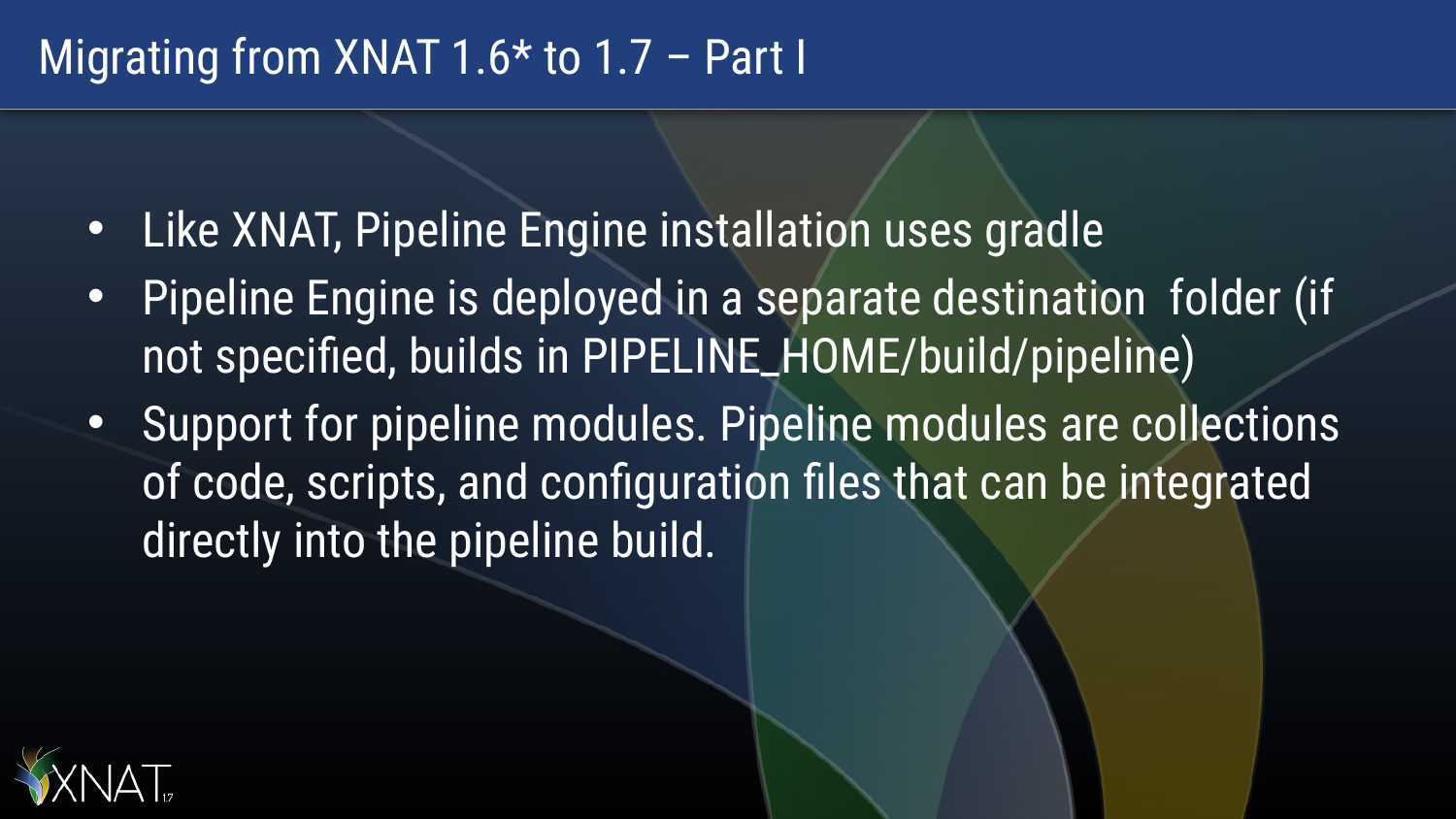

# Migrating from XNAT 1.6* to 1.7 – Part I
Like XNAT, Pipeline Engine installation uses gradle
Pipeline Engine is deployed in a separate destination  folder (if not specified, builds in PIPELINE_HOME/build/pipeline)
Support for pipeline modules. Pipeline modules are collections of code, scripts, and configuration files that can be integrated directly into the pipeline build.